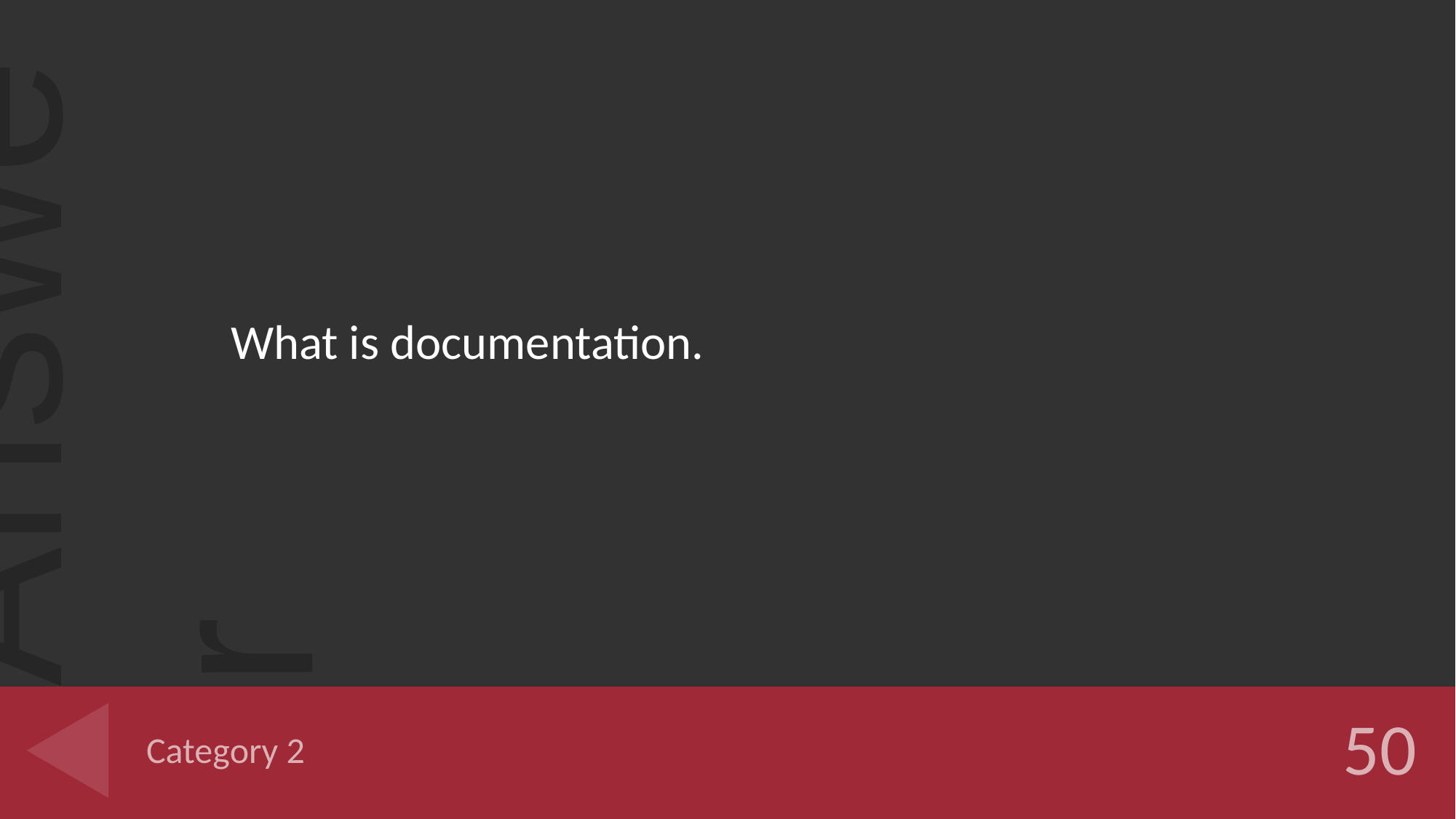

What is documentation.
# Category 2
50